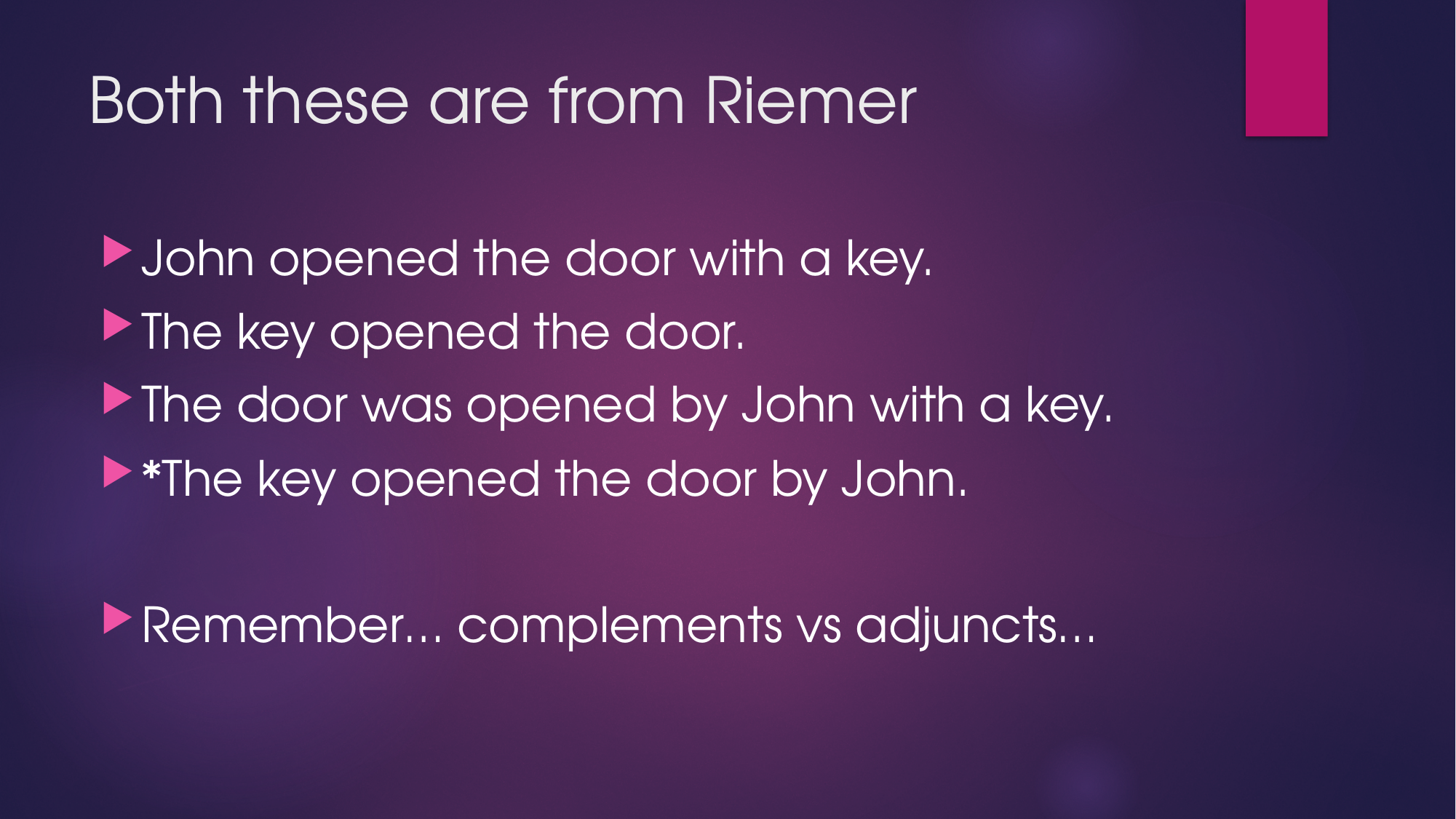

# Both these are from Riemer
John opened the door with a key.
The key opened the door.
The door was opened by John with a key.
*The key opened the door by John.

Remember… complements vs adjuncts…